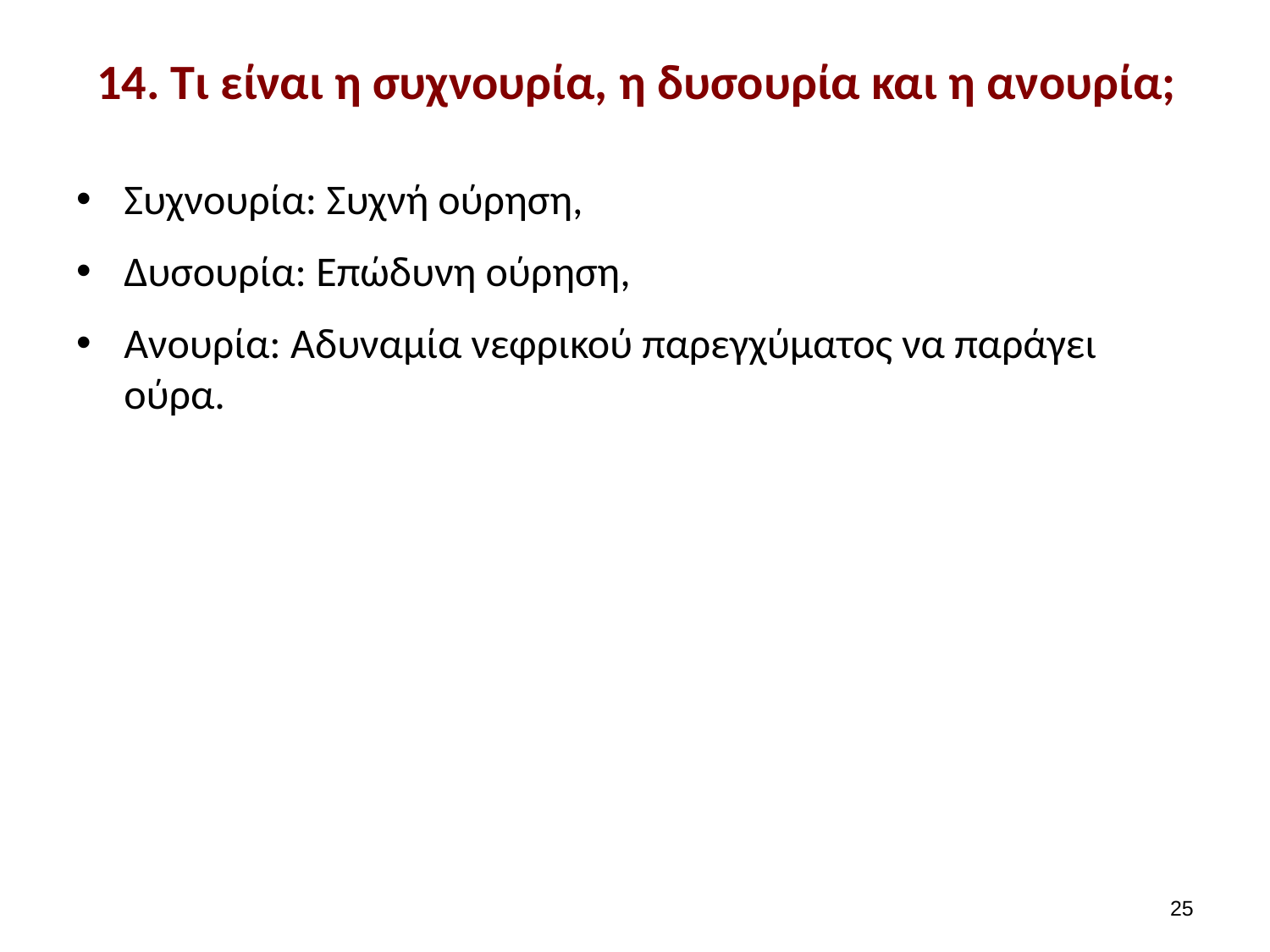

# 14. Τι είναι η συχνουρία, η δυσουρία και η ανουρία;
Συχνουρία: Συχνή ούρηση,
Δυσουρία: Επώδυνη ούρηση,
Ανουρία: Αδυναμία νεφρικού παρεγχύματος να παράγει ούρα.

25